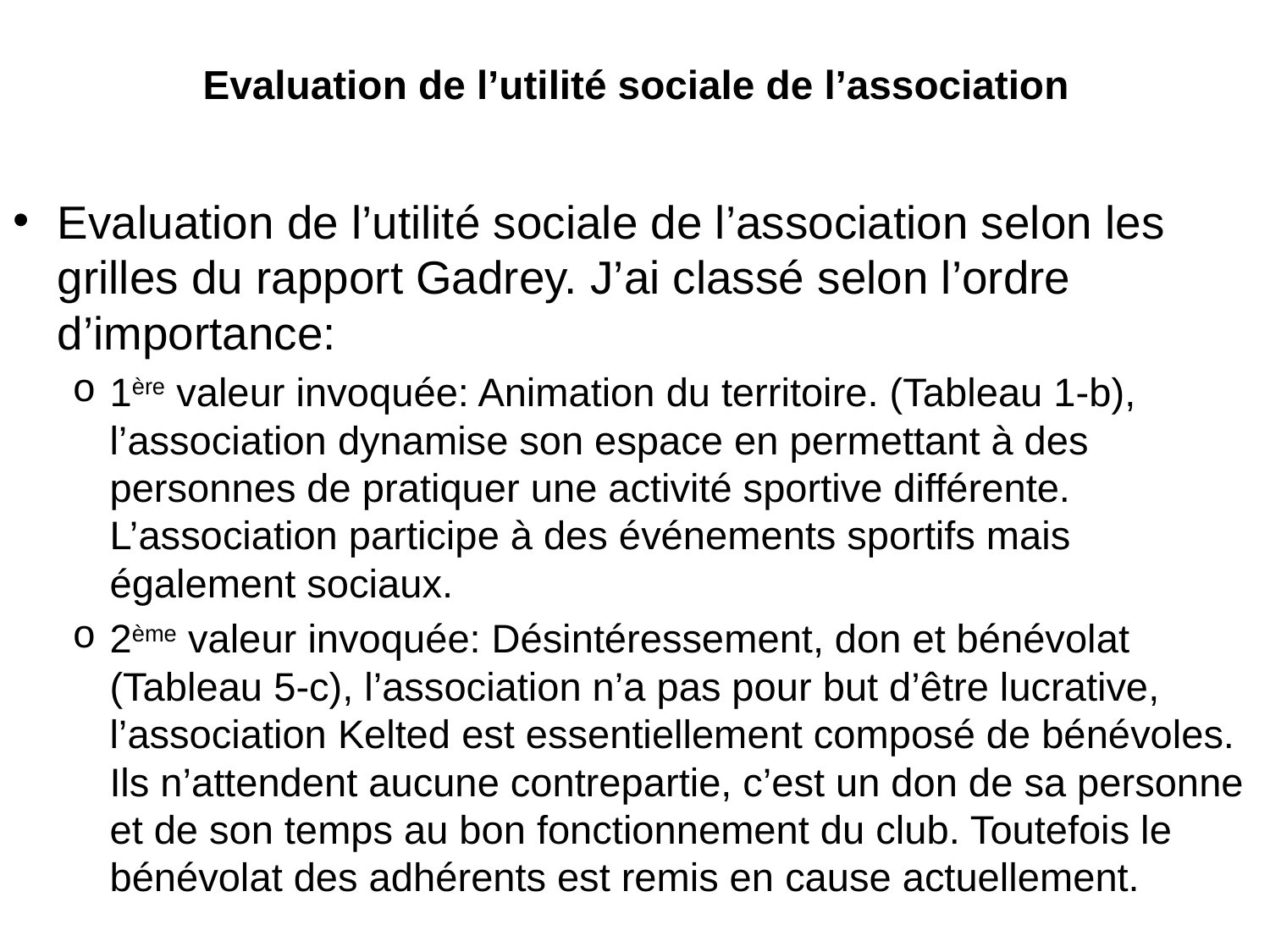

# Evaluation de l’utilité sociale de l’association
Evaluation de l’utilité sociale de l’association selon les grilles du rapport Gadrey. J’ai classé selon l’ordre d’importance:
1ère valeur invoquée: Animation du territoire. (Tableau 1-b), l’association dynamise son espace en permettant à des personnes de pratiquer une activité sportive différente. L’association participe à des événements sportifs mais également sociaux.
2ème valeur invoquée: Désintéressement, don et bénévolat (Tableau 5-c), l’association n’a pas pour but d’être lucrative, l’association Kelted est essentiellement composé de bénévoles. Ils n’attendent aucune contrepartie, c’est un don de sa personne et de son temps au bon fonctionnement du club. Toutefois le bénévolat des adhérents est remis en cause actuellement.